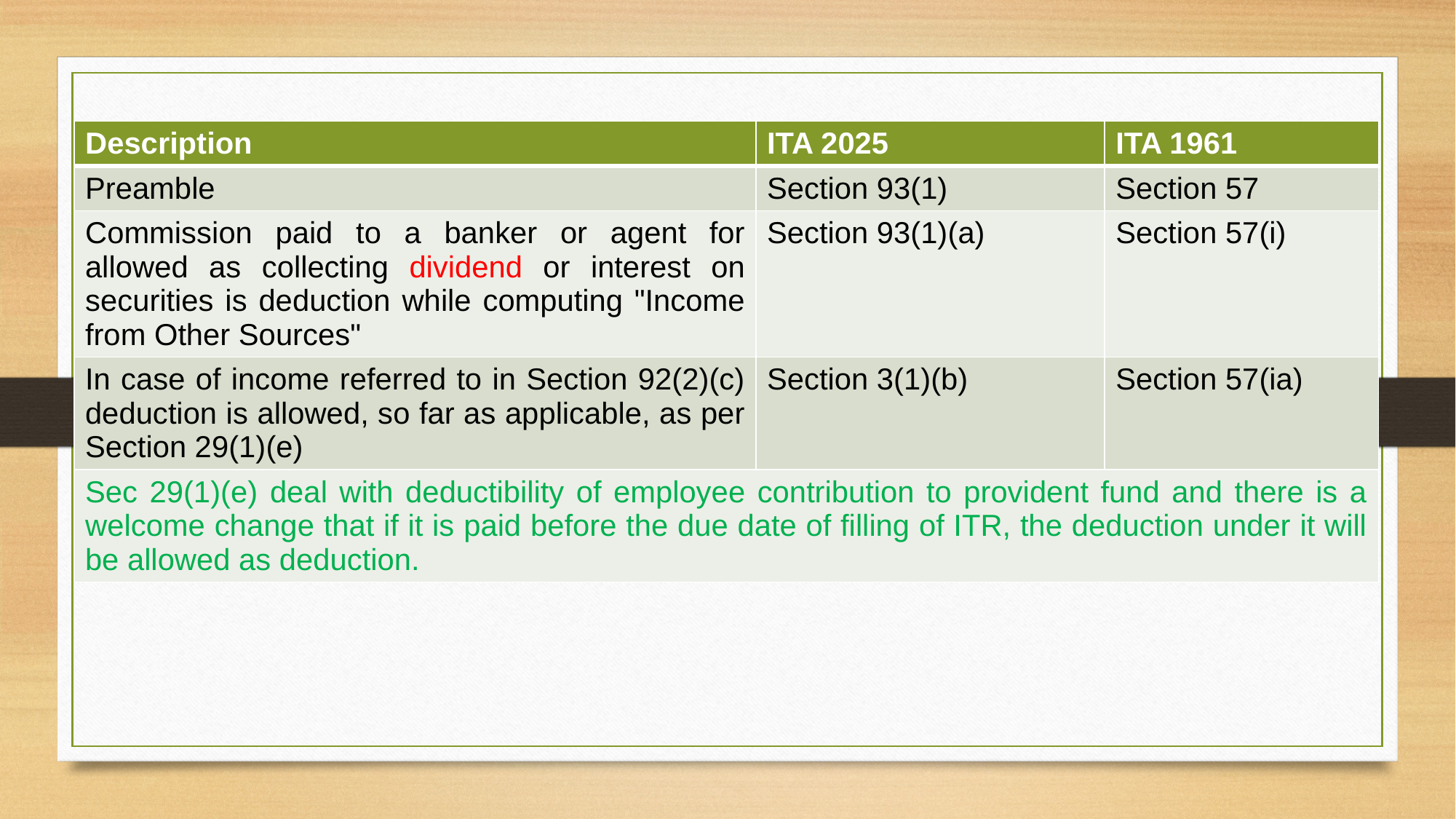

| Description | ITA 2025 | ITA 1961 |
| --- | --- | --- |
| Preamble | Section 93(1) | Section 57 |
| Commission paid to a banker or agent for allowed as collecting dividend or interest on securities is deduction while computing "Income from Other Sources" | Section 93(1)(a) | Section 57(i) |
| In case of income referred to in Section 92(2)(c) deduction is allowed, so far as applicable, as per Section 29(1)(e) | Section 3(1)(b) | Section 57(ia) |
| Sec 29(1)(e) deal with deductibility of employee contribution to provident fund and there is a welcome change that if it is paid before the due date of filling of ITR, the deduction under it will be allowed as deduction. |  |  |